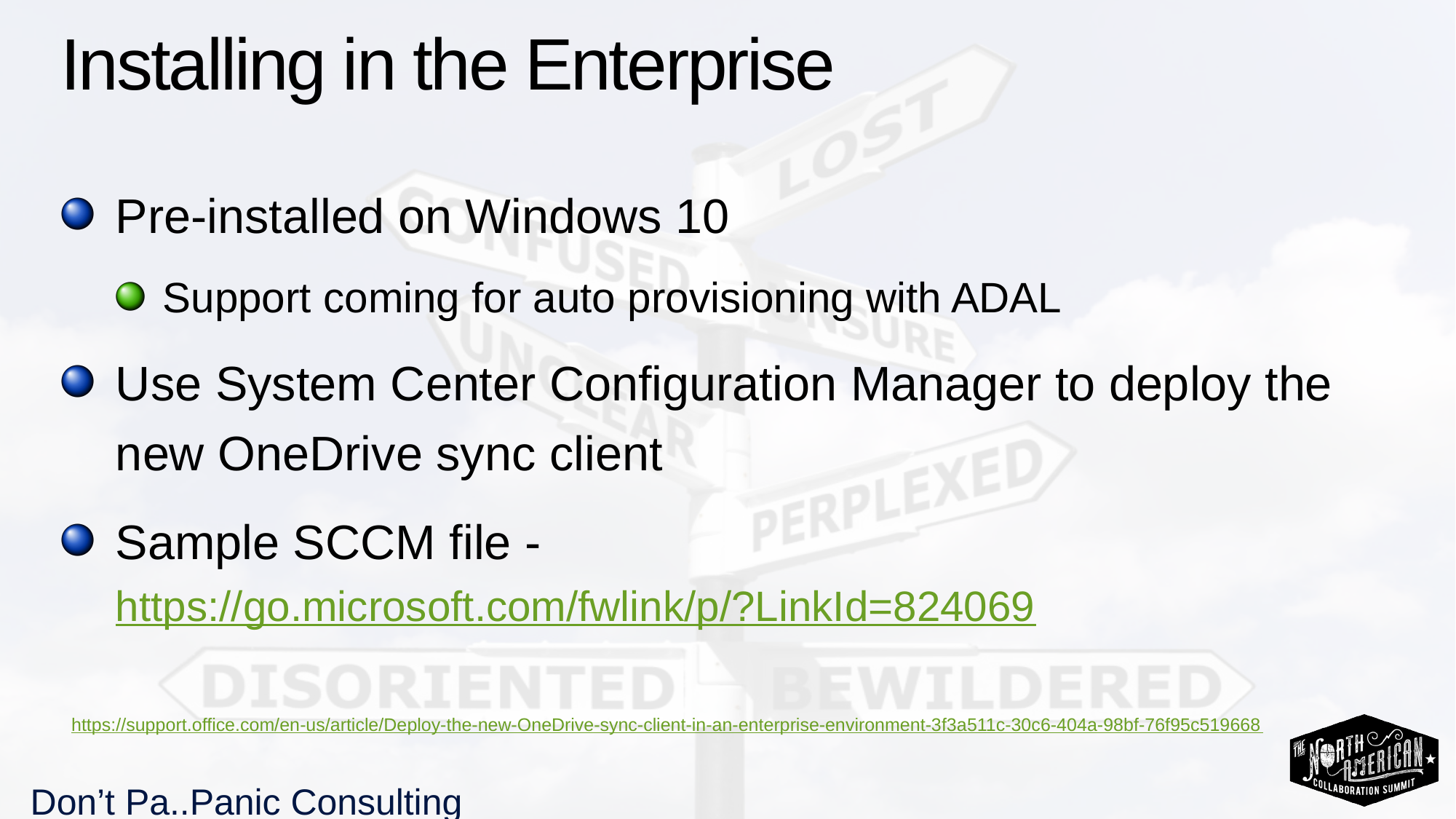

# Installing in the Enterprise
Pre-installed on Windows 10
Support coming for auto provisioning with ADAL
Use System Center Configuration Manager to deploy the new OneDrive sync client
Sample SCCM file - https://go.microsoft.com/fwlink/p/?LinkId=824069

https://support.office.com/en-us/article/Deploy-the-new-OneDrive-sync-client-in-an-enterprise-environment-3f3a511c-30c6-404a-98bf-76f95c519668